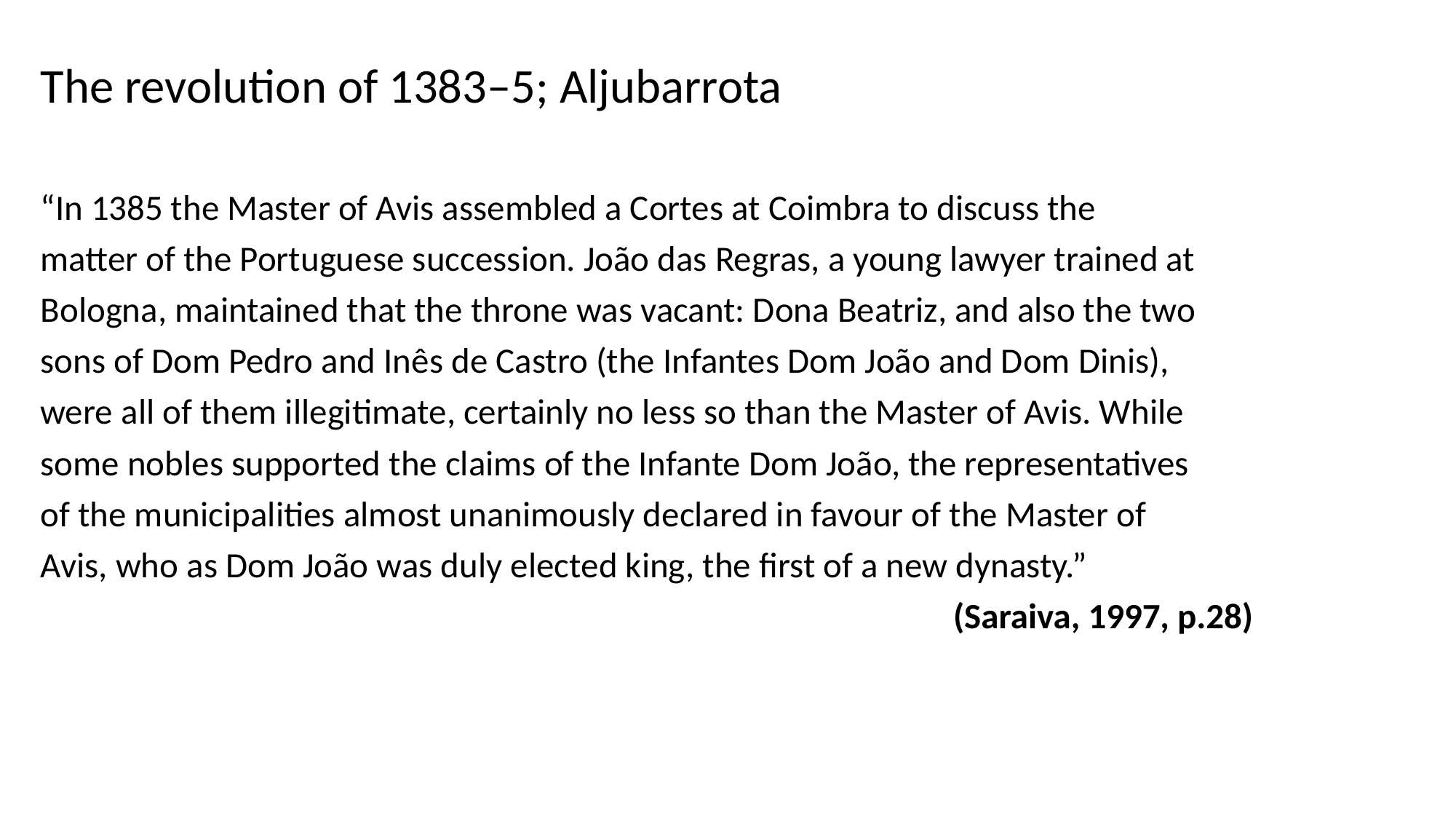

# The revolution of 1383–5; Aljubarrota
“In 1385 the Master of Avis assembled a Cortes at Coimbra to discuss the
matter of the Portuguese succession. João das Regras, a young lawyer trained at
Bologna, maintained that the throne was vacant: Dona Beatriz, and also the two
sons of Dom Pedro and Inês de Castro (the Infantes Dom João and Dom Dinis),
were all of them illegitimate, certainly no less so than the Master of Avis. While
some nobles supported the claims of the Infante Dom João, the representatives
of the municipalities almost unanimously declared in favour of the Master of
Avis, who as Dom João was duly elected king, the first of a new dynasty.”
(Saraiva, 1997, p.28)